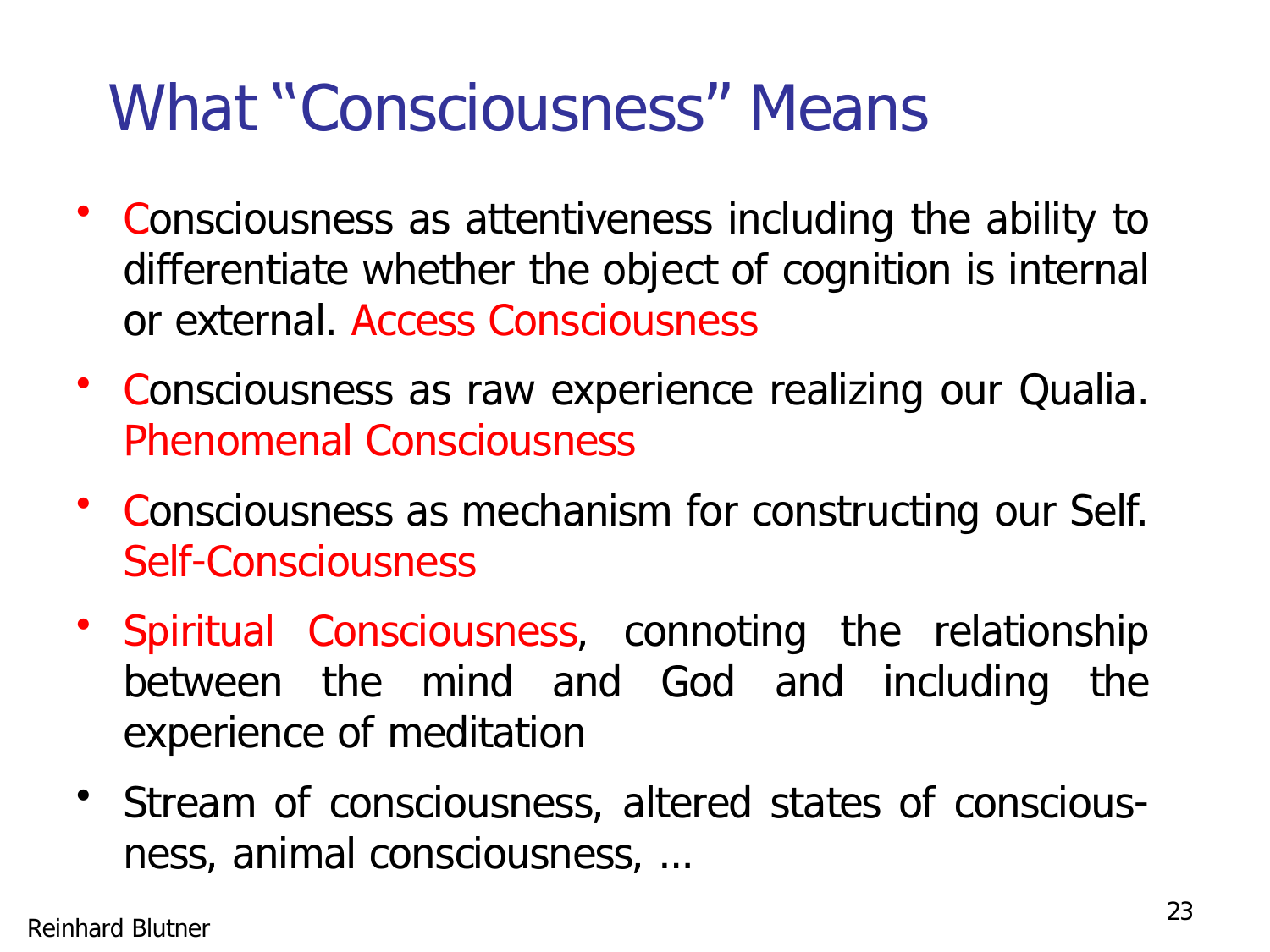

# What “Consciousness” Means
Consciousness as attentiveness including the ability to differentiate whether the object of cognition is internal or external. Access Consciousness
Consciousness as raw experience realizing our Qualia. Phenomenal Consciousness
Consciousness as mechanism for constructing our Self. Self-Consciousness
Spiritual Consciousness, connoting the relationship between the mind and God and including the experience of meditation
Stream of consciousness, altered states of conscious-ness, animal consciousness, …
23
Reinhard Blutner